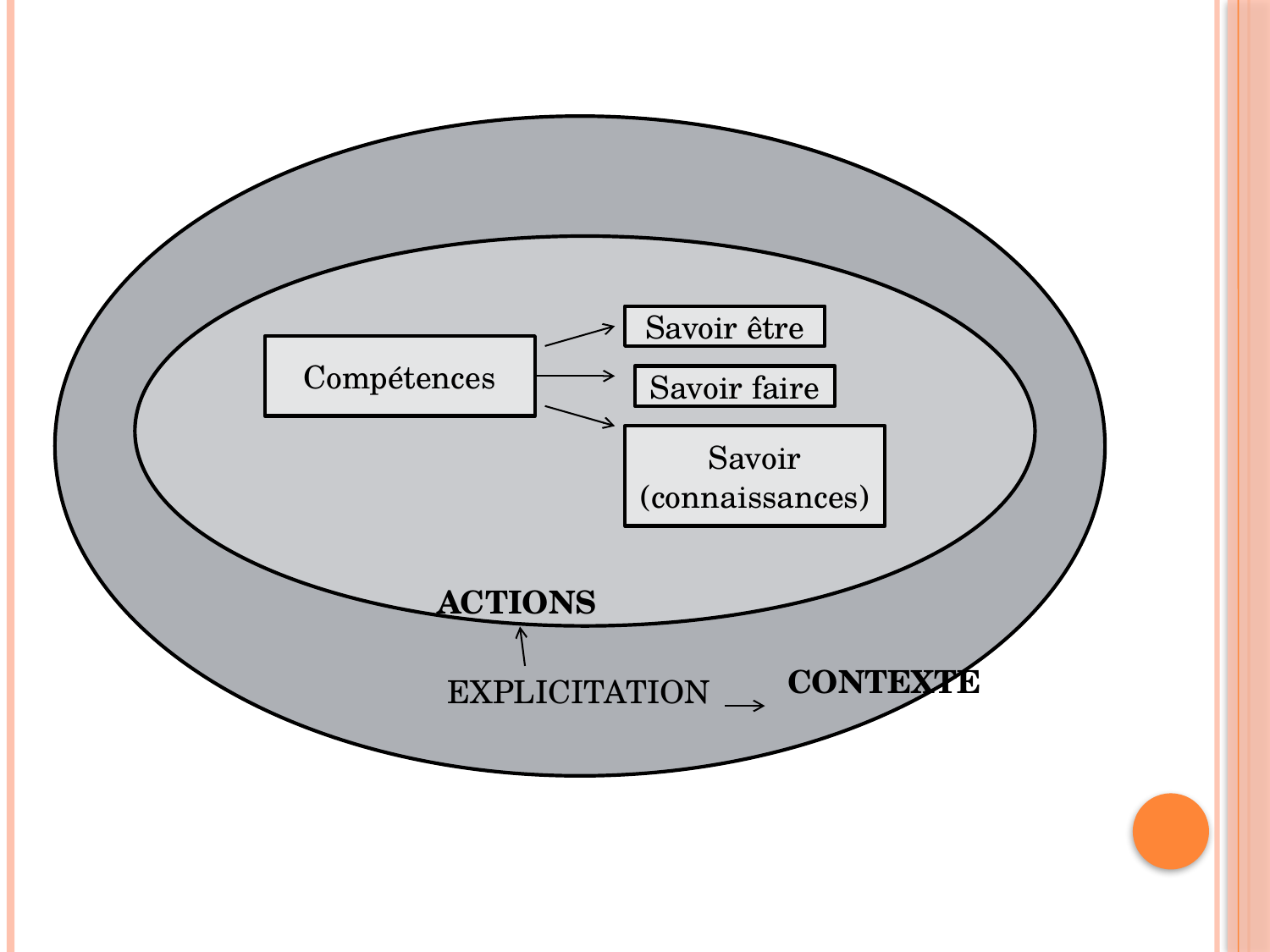

Savoir être
Compétences
Savoir faire
Savoir (connaissances)
ACTIONS
CONTEXTE
EXPLICITATION